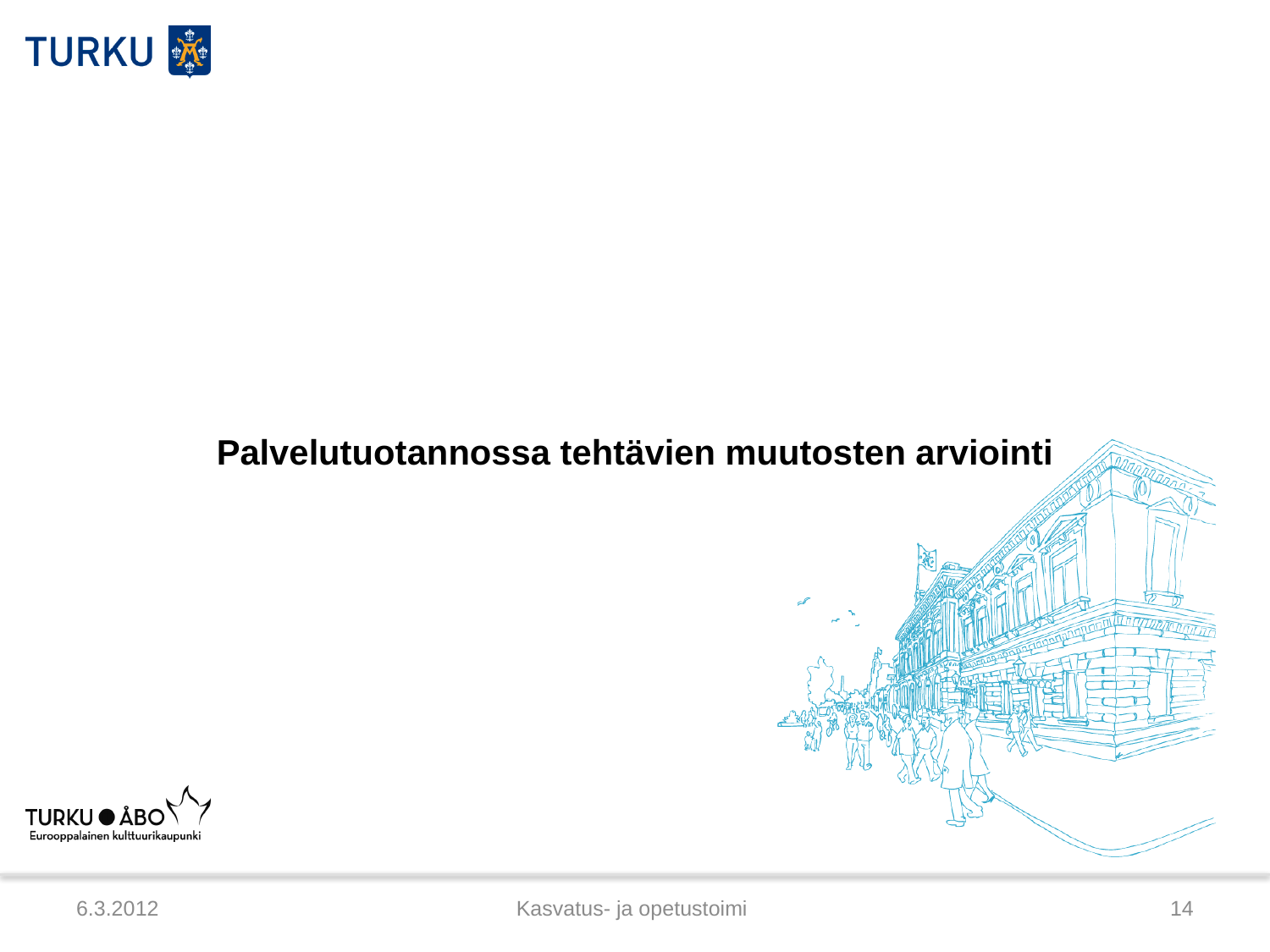

Palvelutuotannossa tehtävien muutosten arviointi
6.3.2012
Kasvatus- ja opetustoimi
14